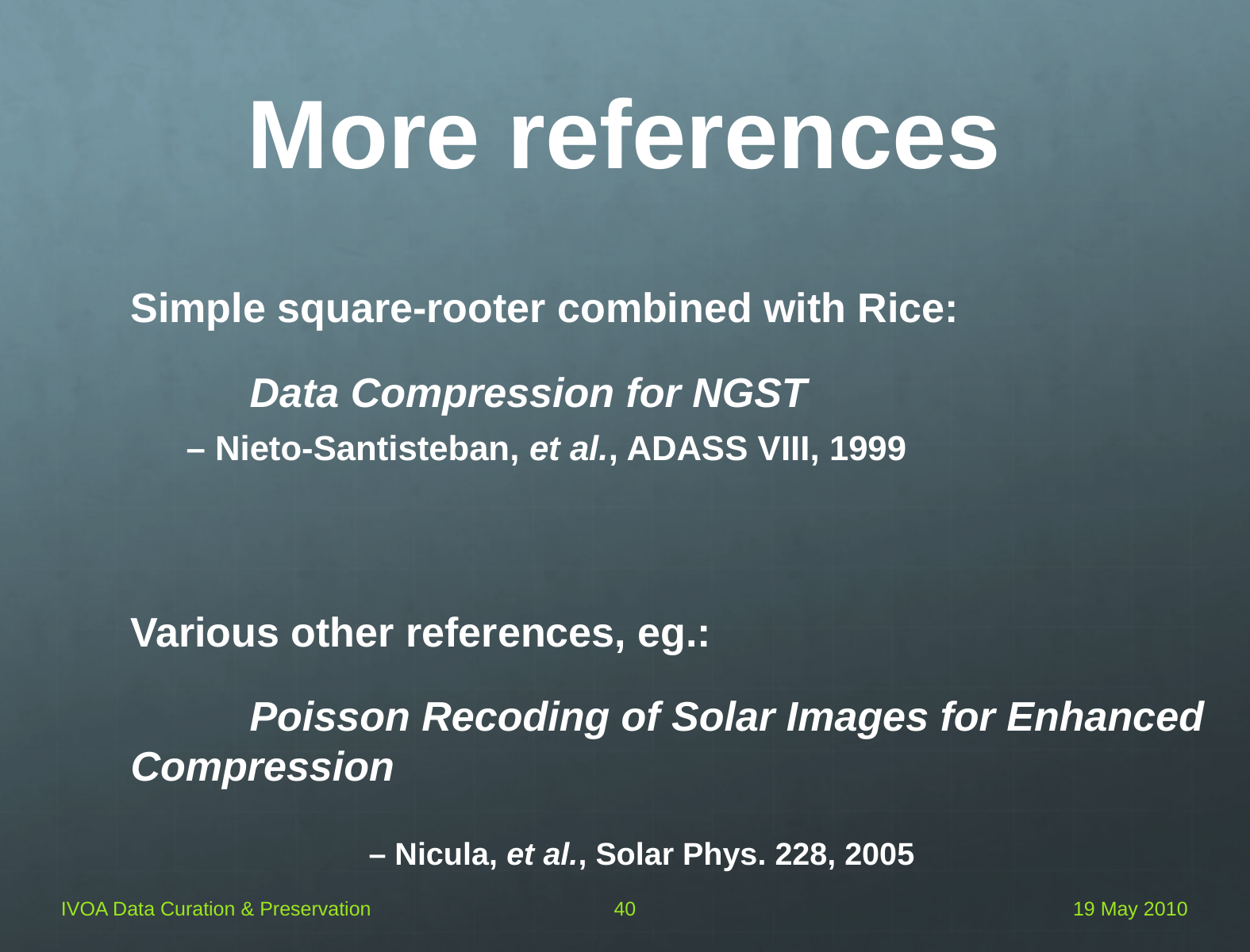

# More references
	Simple square-rooter combined with Rice:
		Data Compression for NGST
– Nieto-Santisteban, et al., ADASS VIII, 1999

	Various other references, eg.:
		Poisson Recoding of Solar Images for Enhanced Compression
			– Nicula, et al., Solar Phys. 228, 2005
IVOA Data Curation & Preservation
40
19 May 2010